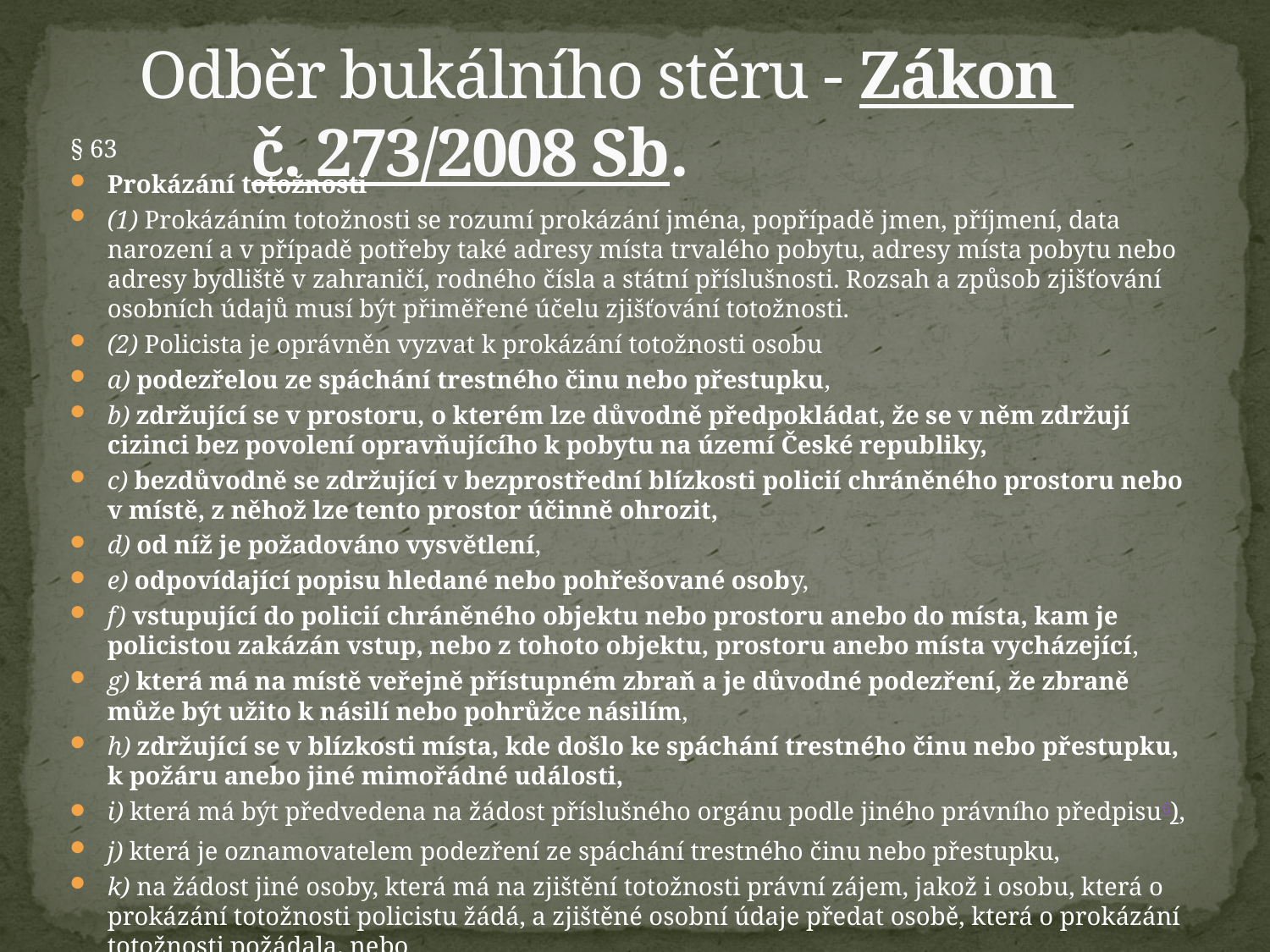

# Odběr bukálního stěru - Zákon č. 273/2008 Sb.
§ 63
Prokázání totožnosti
(1) Prokázáním totožnosti se rozumí prokázání jména, popřípadě jmen, příjmení, data narození a v případě potřeby také adresy místa trvalého pobytu, adresy místa pobytu nebo adresy bydliště v zahraničí, rodného čísla a státní příslušnosti. Rozsah a způsob zjišťování osobních údajů musí být přiměřené účelu zjišťování totožnosti.
(2) Policista je oprávněn vyzvat k prokázání totožnosti osobu
a) podezřelou ze spáchání trestného činu nebo přestupku,
b) zdržující se v prostoru, o kterém lze důvodně předpokládat, že se v něm zdržují cizinci bez povolení opravňujícího k pobytu na území České republiky,
c) bezdůvodně se zdržující v bezprostřední blízkosti policií chráněného prostoru nebo v místě, z něhož lze tento prostor účinně ohrozit,
d) od níž je požadováno vysvětlení,
e) odpovídající popisu hledané nebo pohřešované osoby,
f) vstupující do policií chráněného objektu nebo prostoru anebo do místa, kam je policistou zakázán vstup, nebo z tohoto objektu, prostoru anebo místa vycházející,
g) která má na místě veřejně přístupném zbraň a je důvodné podezření, že zbraně může být užito k násilí nebo pohrůžce násilím,
h) zdržující se v blízkosti místa, kde došlo ke spáchání trestného činu nebo přestupku, k požáru anebo jiné mimořádné události,
i) která má být předvedena na žádost příslušného orgánu podle jiného právního předpisu6),
j) která je oznamovatelem podezření ze spáchání trestného činu nebo přestupku,
k) na žádost jiné osoby, která má na zjištění totožnosti právní zájem, jakož i osobu, která o prokázání totožnosti policistu žádá, a zjištěné osobní údaje předat osobě, která o prokázání totožnosti požádala, nebo
l) při plnění jiného úkolu, je-li to nezbytné k ochraně bezpečnosti osob a majetku, veřejného pořádku nebo pro předcházení trestné činnosti.